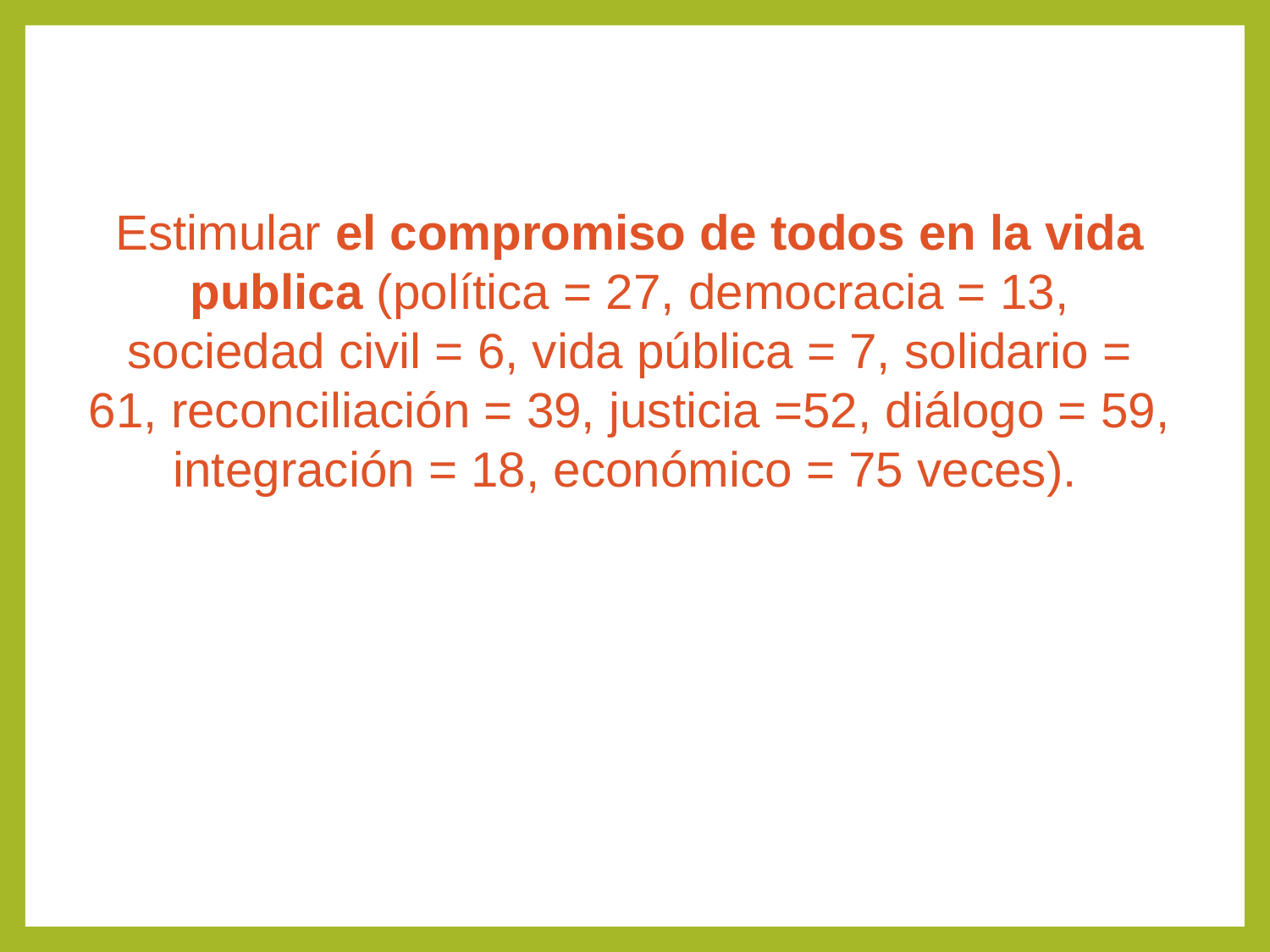

Estimular el compromiso de todos en la vida publica (política = 27, democracia = 13, sociedad civil = 6, vida pública = 7, solidario = 61, reconciliación = 39, justicia =52, diálogo = 59, integración = 18, económico = 75 veces).